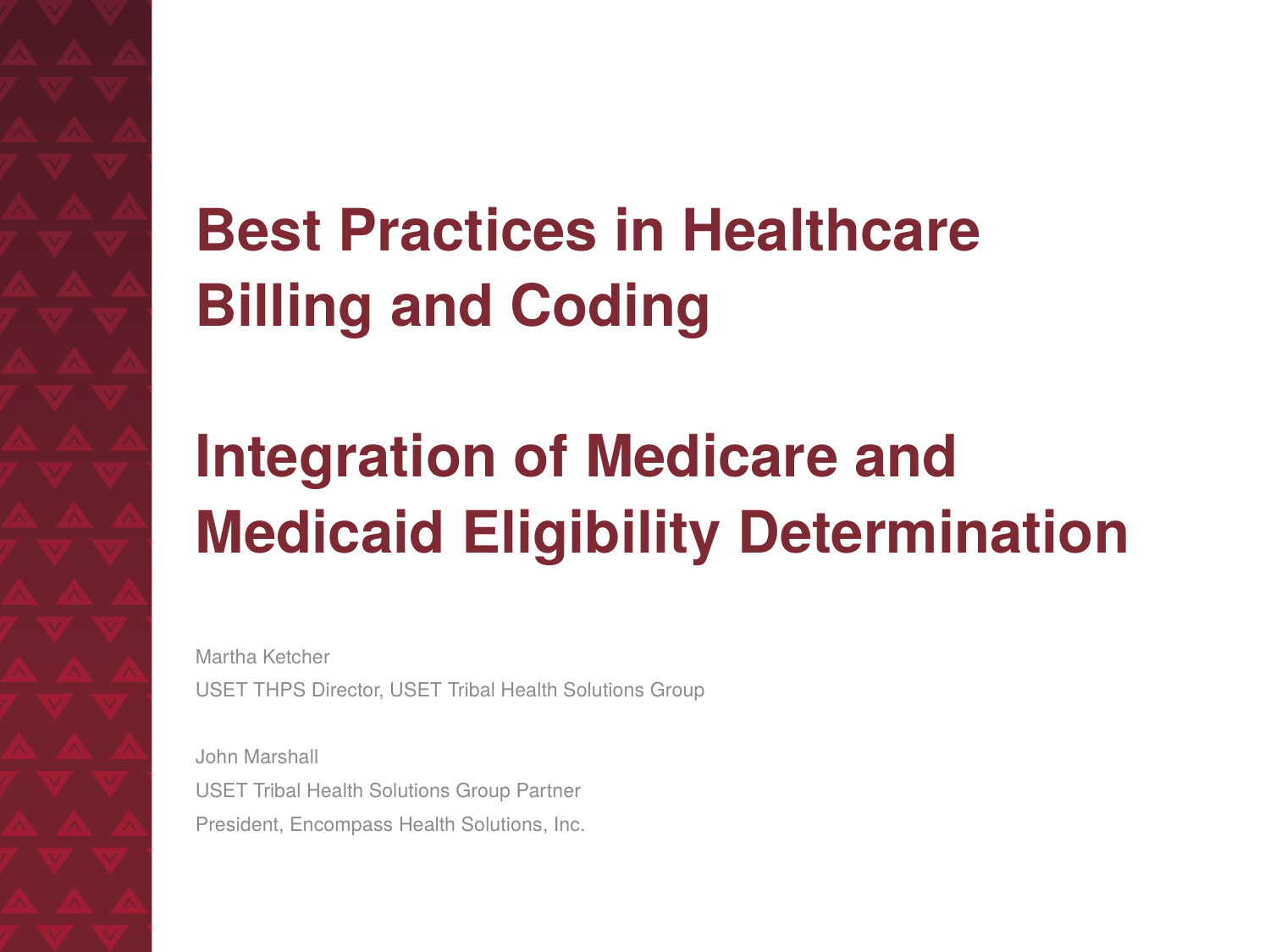

# Best Practices in Healthcare Billing and Coding Integration of Medicare and Medicaid Eligibility Determination
Martha Ketcher
USET THPS Director, USET Tribal Health Solutions Group

John Marshall
USET Tribal Health Solutions Group Partner
President, Encompass Health Solutions, Inc.